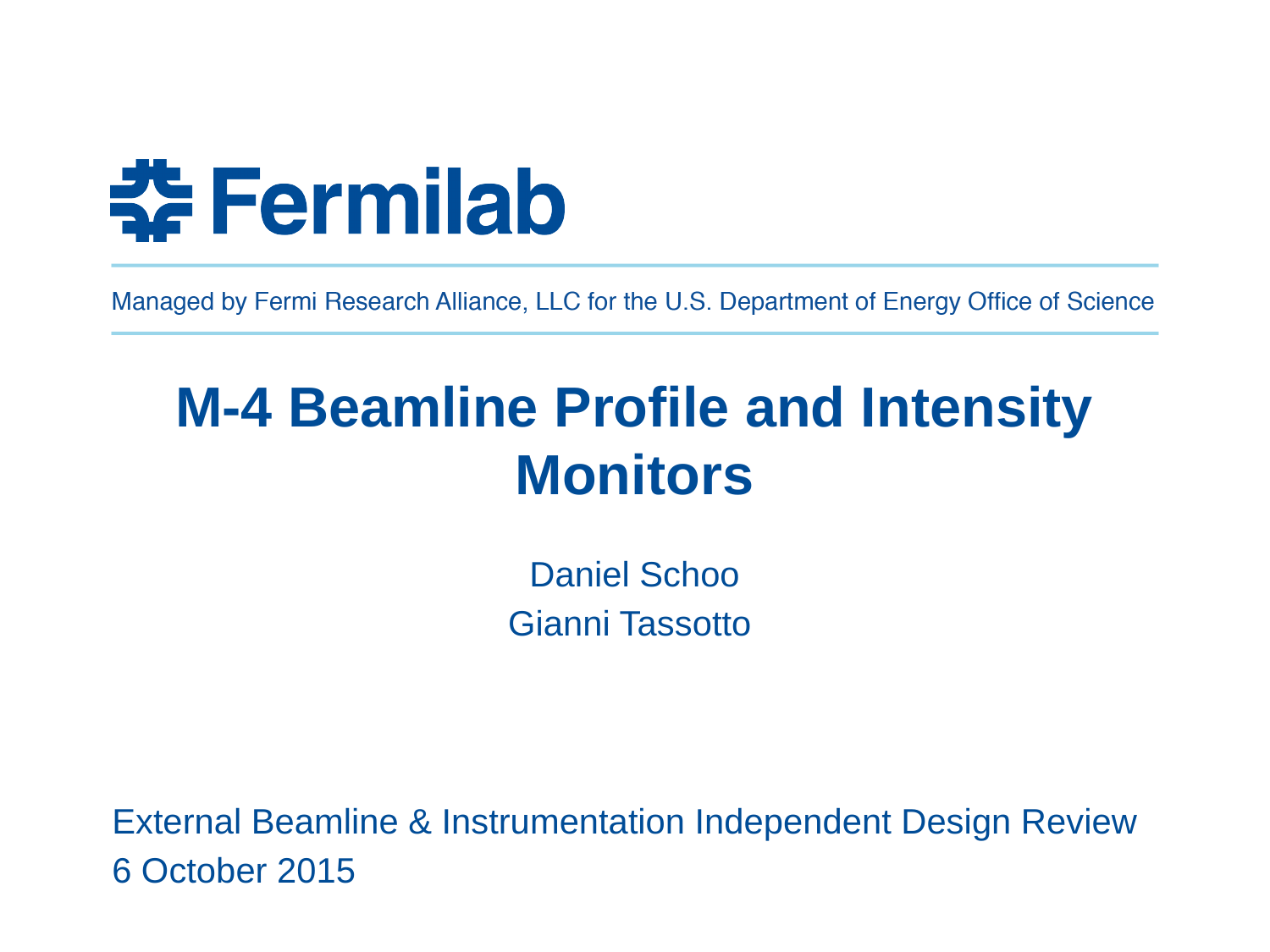

# M-4 Beamline Profile and Intensity Monitors
Daniel Schoo
Gianni Tassotto

External Beamline & Instrumentation Independent Design Review
6 October 2015